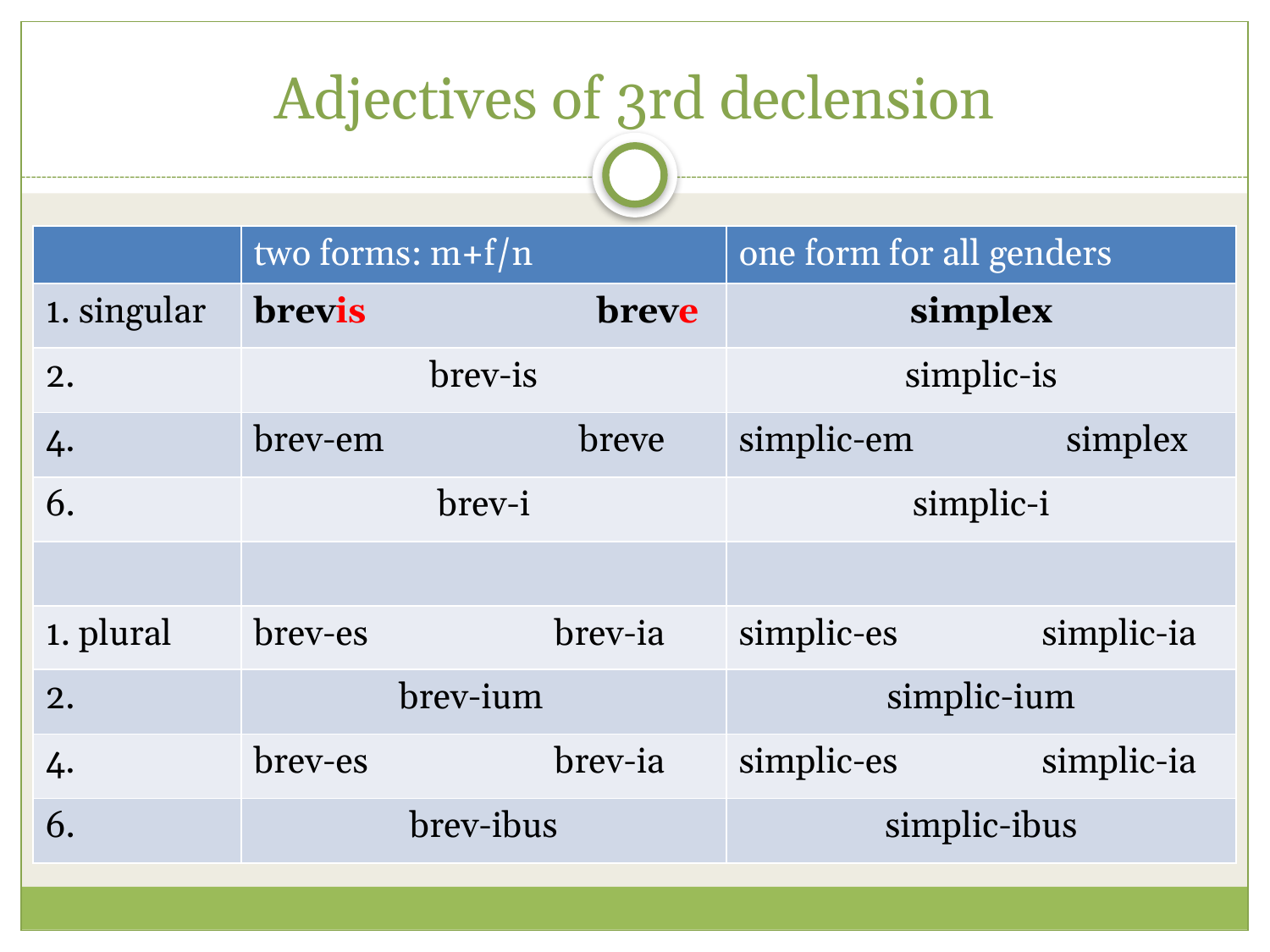

# Adjectives of 3rd declension
|  | two forms: m+f/n | one form for all genders |
| --- | --- | --- |
| 1. singular | brevis breve | simplex |
| 2. | brev-is | simplic-is |
| 4. | brev-em breve | simplic-em simplex |
| 6. | brev-i | simplic-i |
|  |  |  |
| 1. plural | brev-es brev-ia | simplic-es simplic-ia |
| 2. | brev-ium | simplic-ium |
| 4. | brev-es brev-ia | simplic-es simplic-ia |
| 6. | brev-ibus | simplic-ibus |